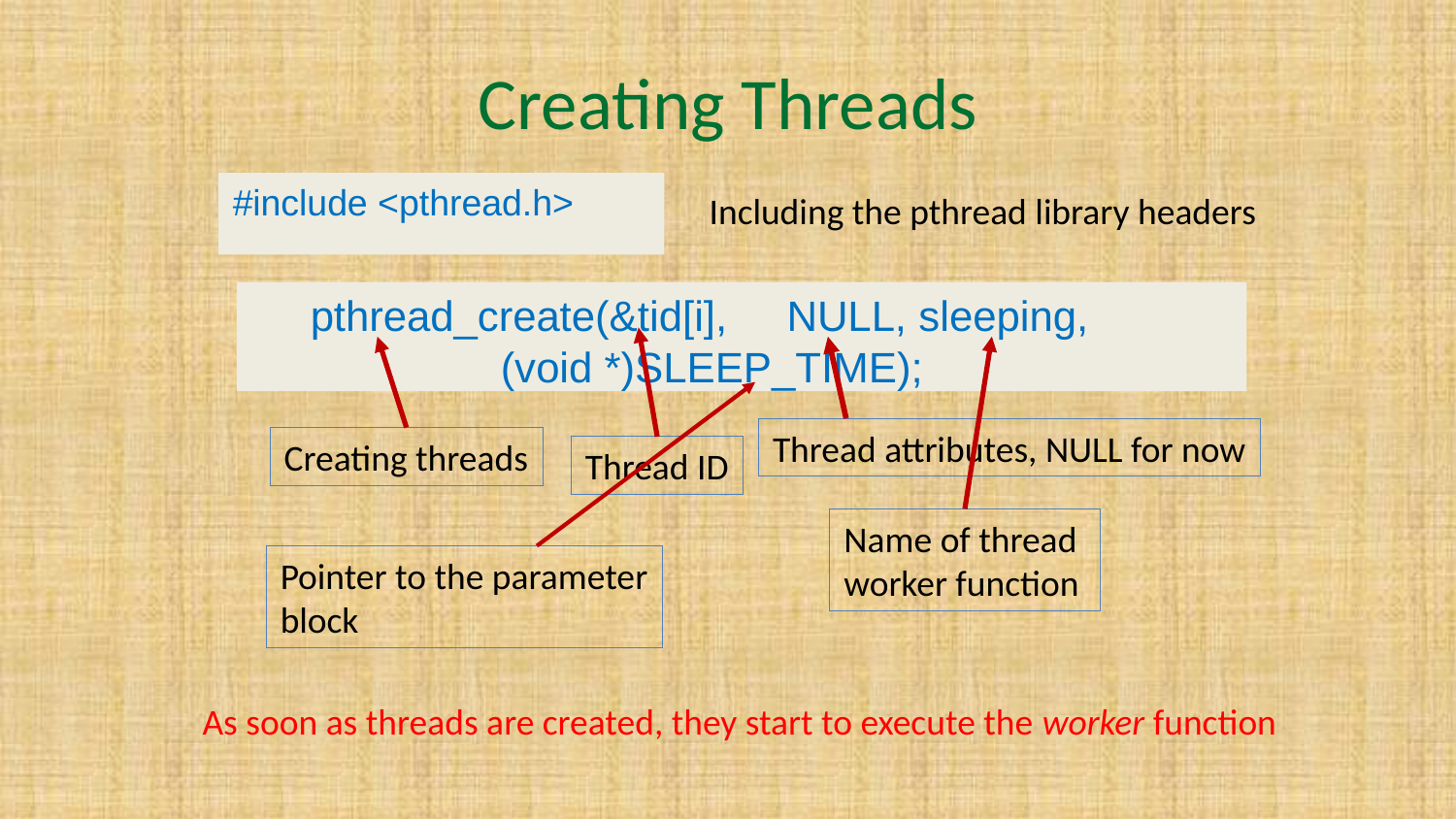

# Creating Threads
#include <pthread.h>
Including the pthread library headers
     pthread_create(&tid[i],     NULL, sleeping,
                     (void *)SLEEP_TIME);
Thread ID
Creating threads
Thread attributes, NULL for now
Name of thread
worker function
Pointer to the parameter
block
As soon as threads are created, they start to execute the worker function